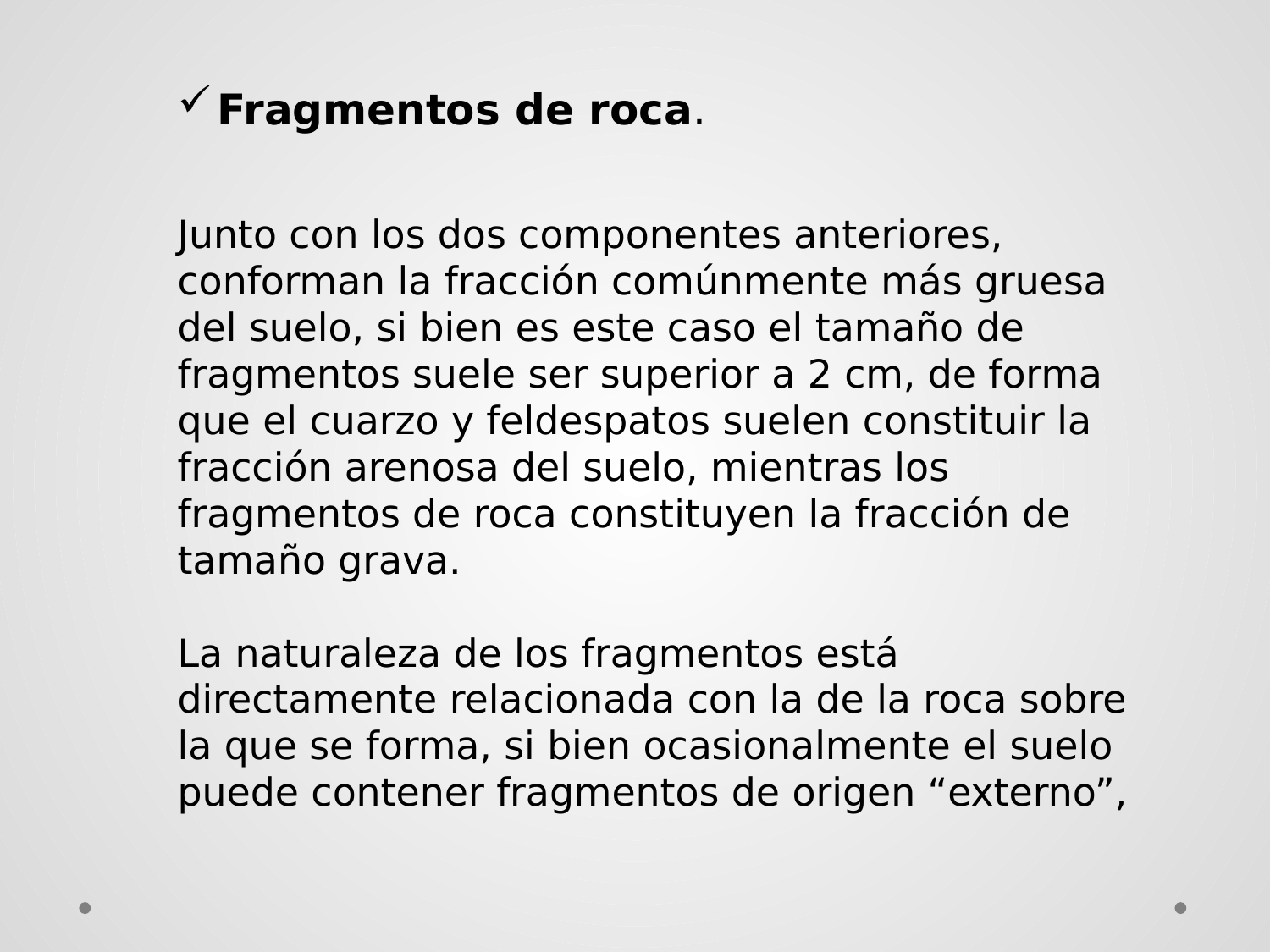

Fragmentos de roca.

Junto con los dos componentes anteriores, conforman la fracción comúnmente más gruesa del suelo, si bien es este caso el tamaño de fragmentos suele ser superior a 2 cm, de forma que el cuarzo y feldespatos suelen constituir la fracción arenosa del suelo, mientras los fragmentos de roca constituyen la fracción de tamaño grava.

La naturaleza de los fragmentos está directamente relacionada con la de la roca sobre la que se forma, si bien ocasionalmente el suelo puede contener fragmentos de origen “externo”,